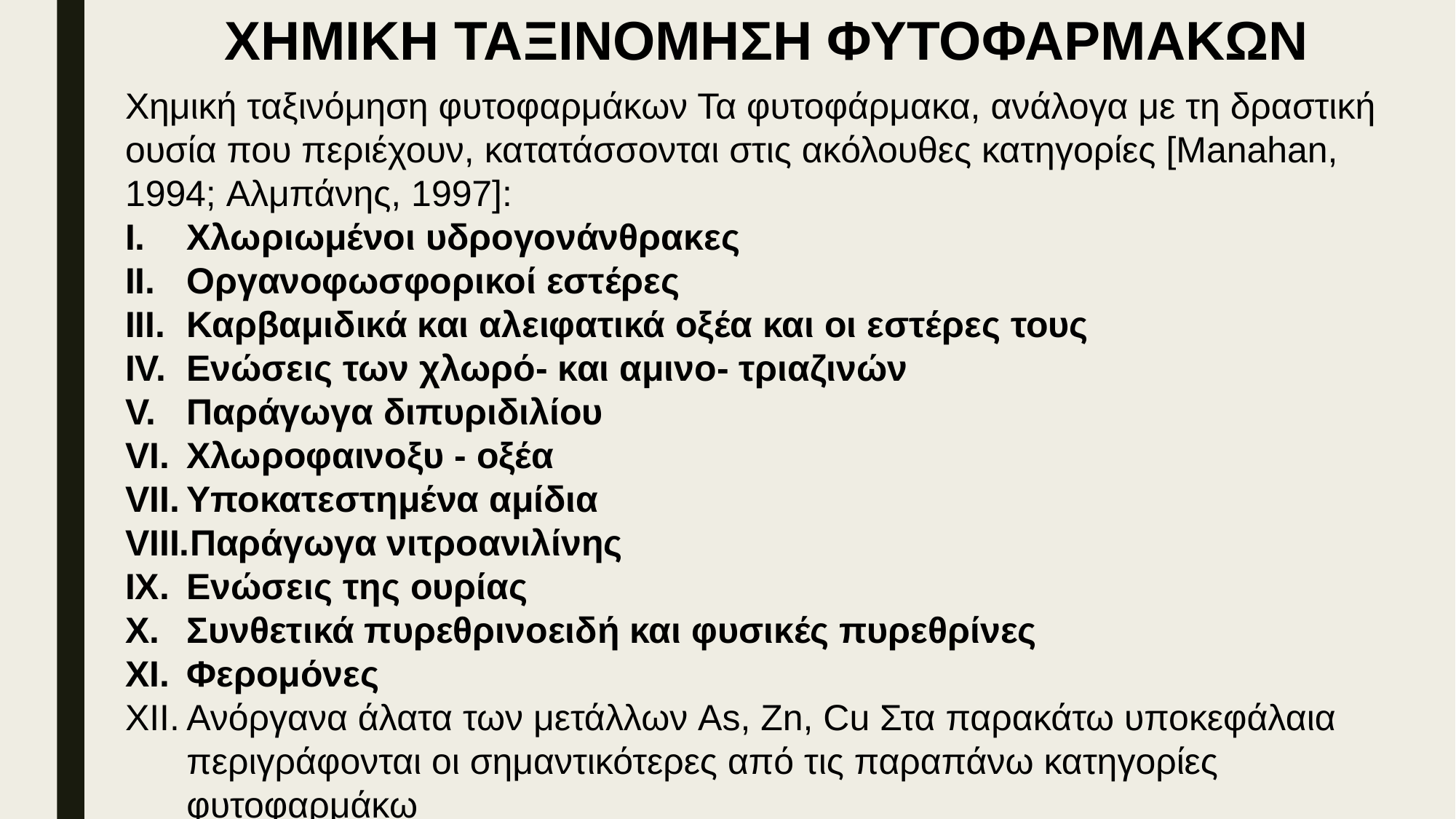

ΧΗΜΙΚΗ ΤΑΞΙΝΟΜΗΣΗ ΦΥΤΟΦΑΡΜΑΚΩΝ
Χημική ταξινόμηση φυτοφαρμάκων Τα φυτοφάρμακα, ανάλογα με τη δραστική ουσία που περιέχουν, κατατάσσονται στις ακόλουθες κατηγορίες [Manahan, 1994; Αλμπάνης, 1997]:
Χλωριωμένοι υδρογονάνθρακες
Οργανοφωσφορικοί εστέρες
Καρβαμιδικά και αλειφατικά οξέα και οι εστέρες τους
Ενώσεις των χλωρό- και αμινο- τριαζινών
Παράγωγα διπυριδιλίου
Χλωροφαινοξυ - οξέα
Υποκατεστημένα αμίδια
Παράγωγα νιτροανιλίνης
Ενώσεις της ουρίας
Συνθετικά πυρεθρινοειδή και φυσικές πυρεθρίνες
Φερομόνες
Ανόργανα άλατα των μετάλλων As, Zn, Cu Στα παρακάτω υποκεφάλαια περιγράφονται οι σημαντικότερες από τις παραπάνω κατηγορίες φυτοφαρμάκω